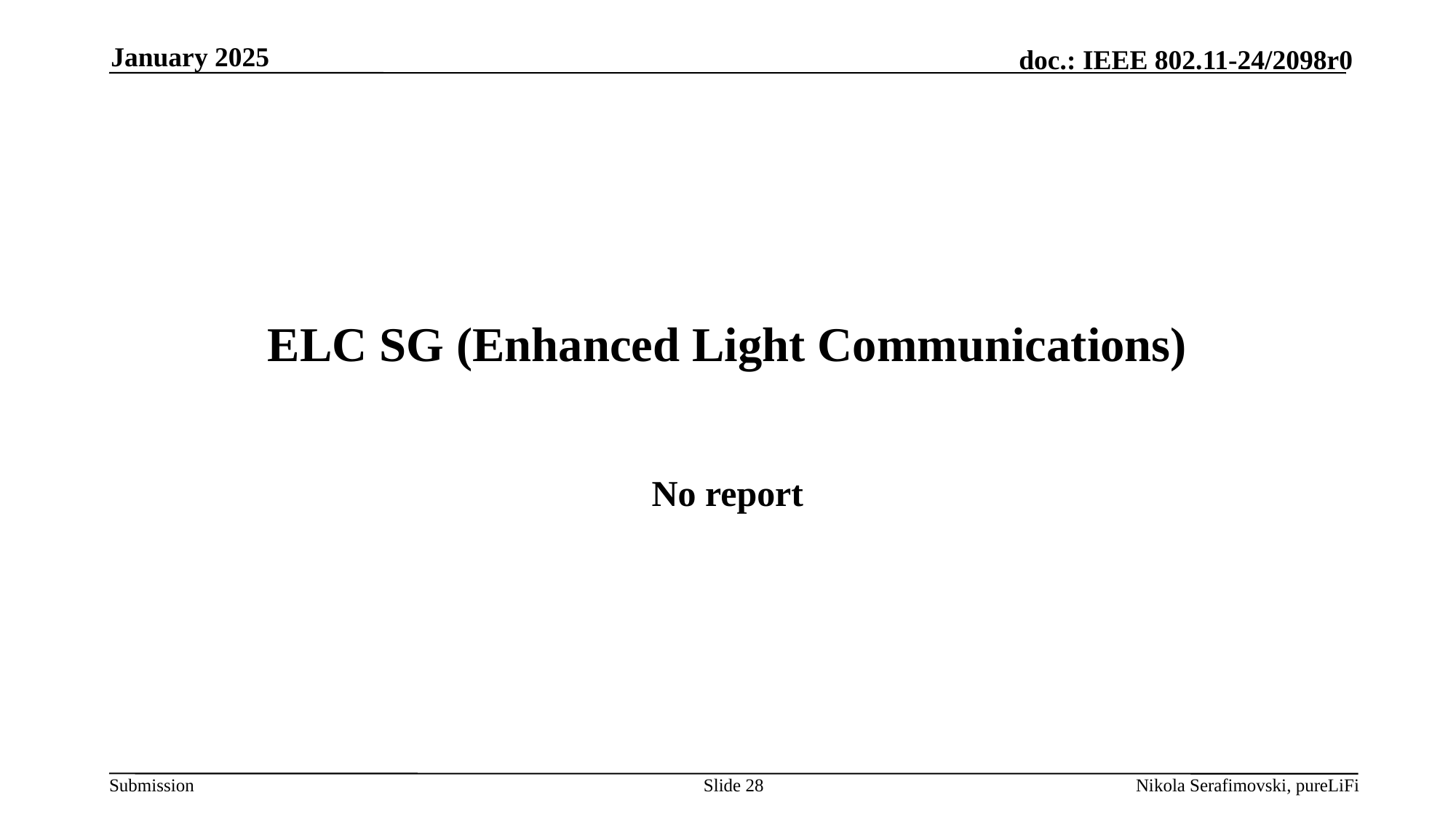

January 2025
# ELC SG (Enhanced Light Communications)
No report
Slide 28
Nikola Serafimovski, pureLiFi